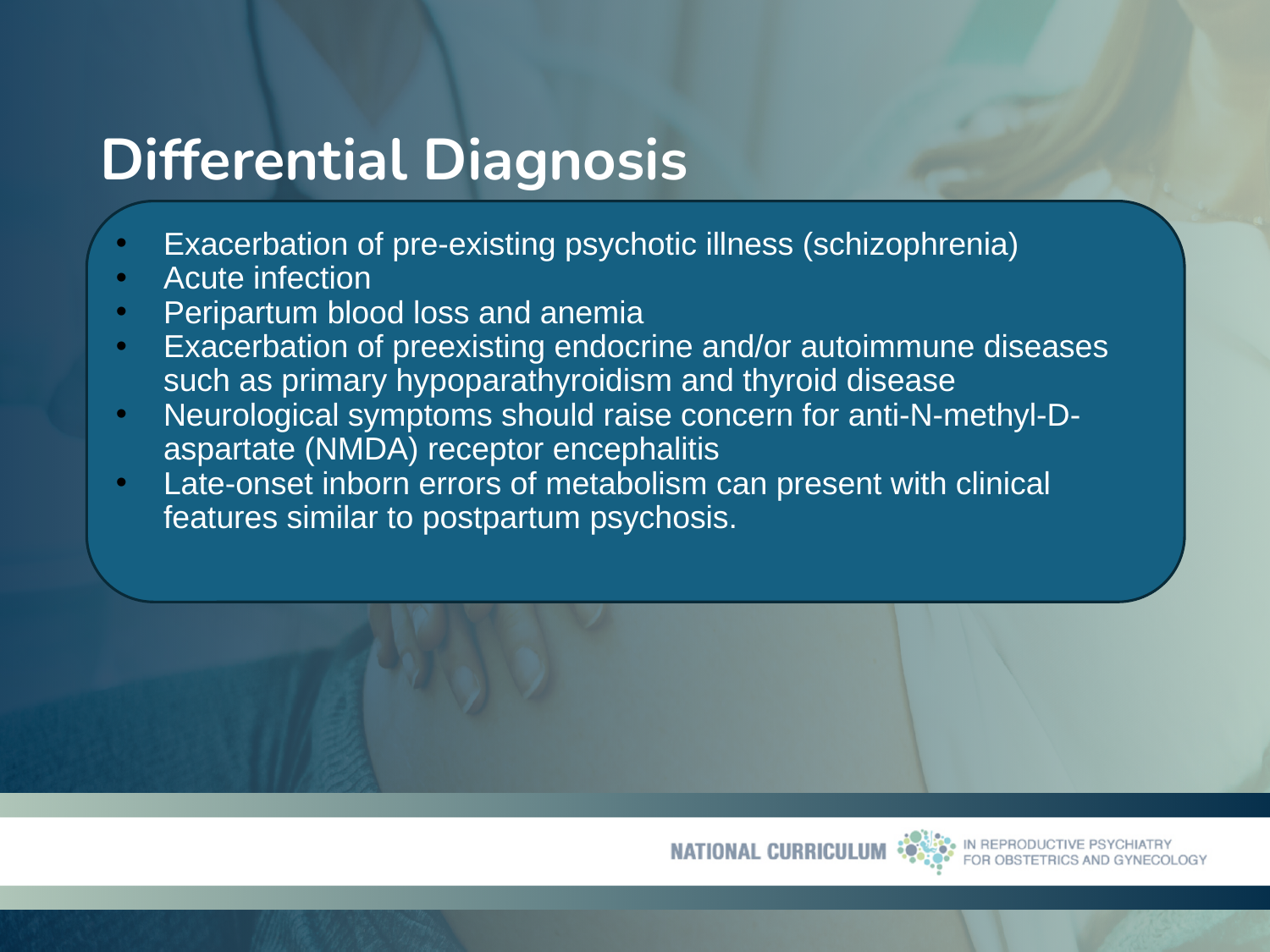

# Differential Diagnosis

Exacerbation of pre-existing psychotic illness (schizophrenia)
Acute infection
Peripartum blood loss and anemia
Exacerbation of preexisting endocrine and/or autoimmune diseases such as primary hypoparathyroidism and thyroid disease
Neurological symptoms should raise concern for anti-N-methyl-D-aspartate (NMDA) receptor encephalitis
Late-onset inborn errors of metabolism can present with clinical features similar to postpartum psychosis.